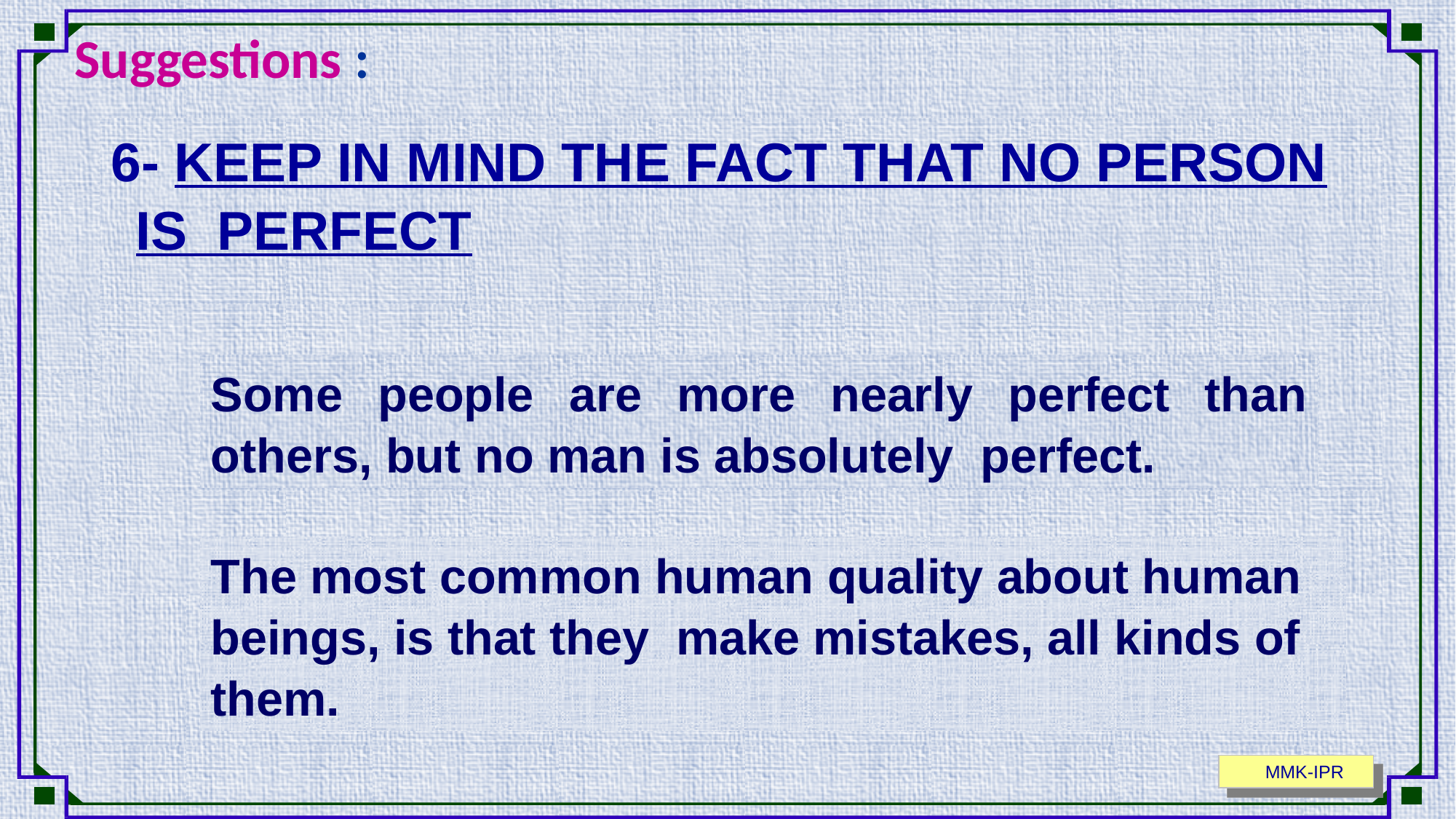

Suggestions :

6- KEEP IN MIND THE FACT THAT NO PERSON IS  PERFECT
Some people are more nearly perfect than others, but no man is absolutely  perfect.
The most common human quality about human beings, is that they  make mistakes, all kinds of them.
       MMK-IPR